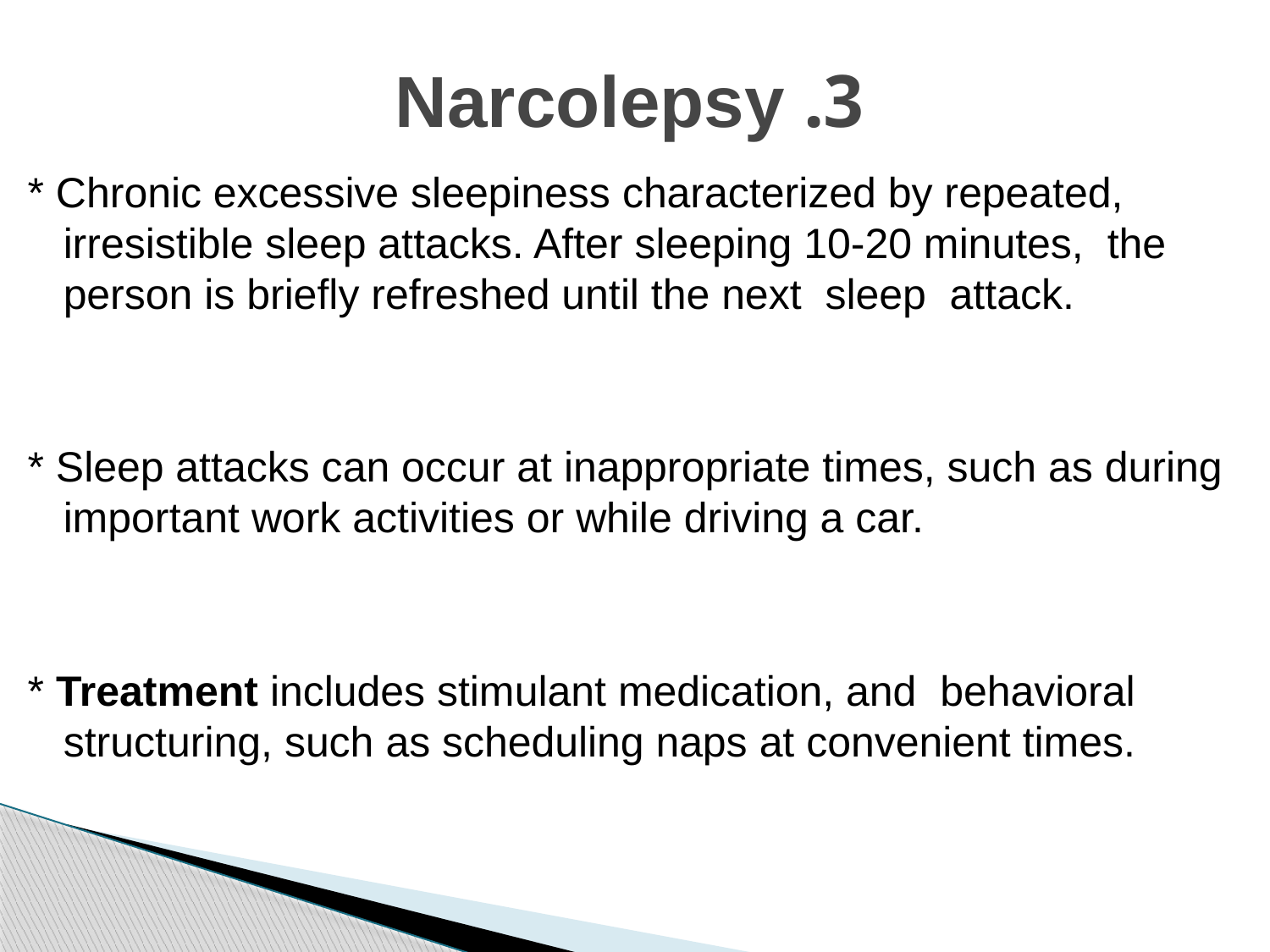

# 3. Narcolepsy
* Chronic excessive sleepiness characterized by repeated, irresistible sleep attacks. After sleeping 10-20 minutes,  the person is briefly refreshed until the next  sleep  attack.

* Sleep attacks can occur at inappropriate times, such as during important work activities or while driving a car.

* Treatment includes stimulant medication, and  behavioral structuring, such as scheduling naps at convenient times.